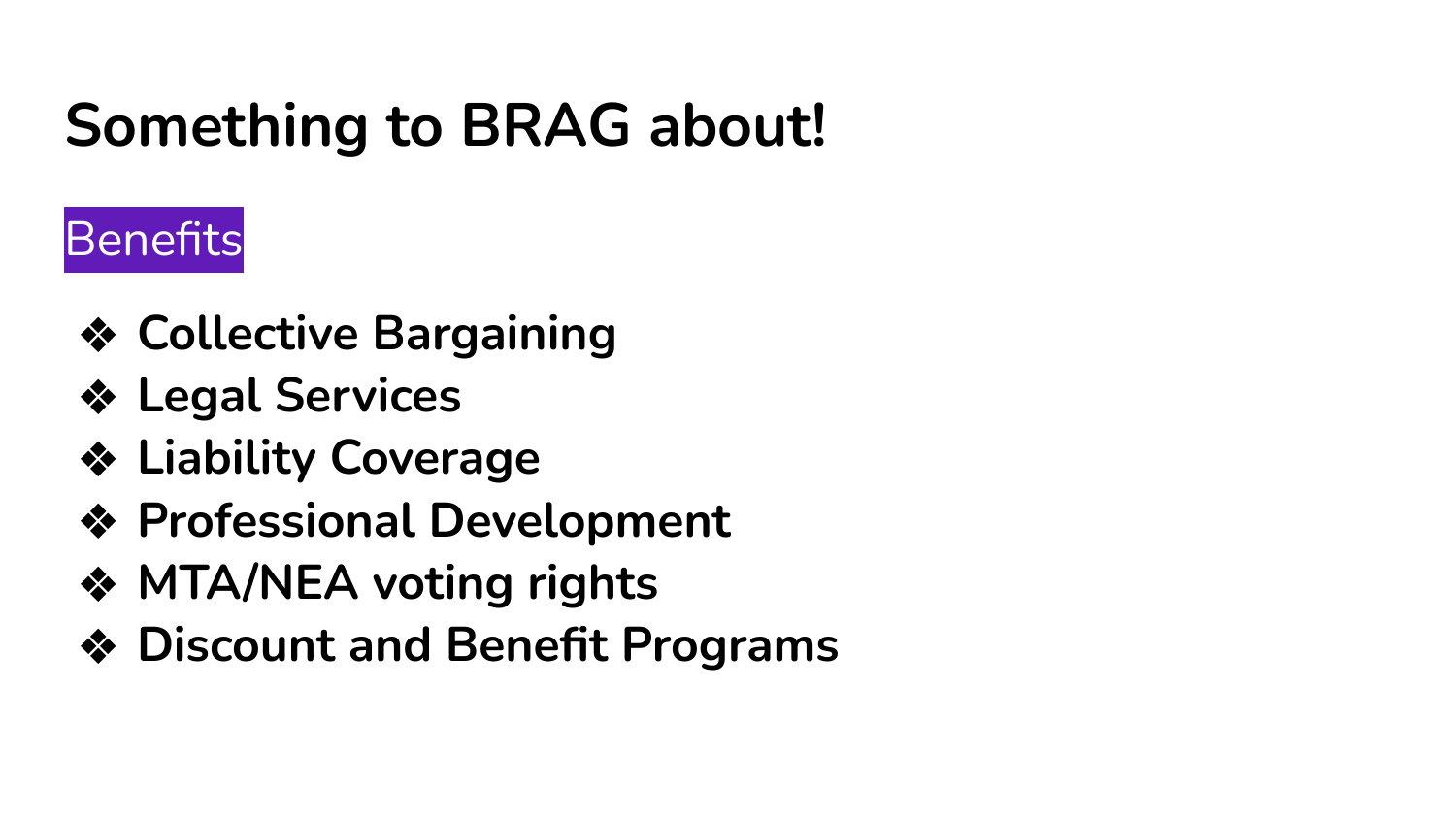

# Something to BRAG about!
Benefits
Collective Bargaining
Legal Services
Liability Coverage
Professional Development
MTA/NEA voting rights
Discount and Benefit Programs